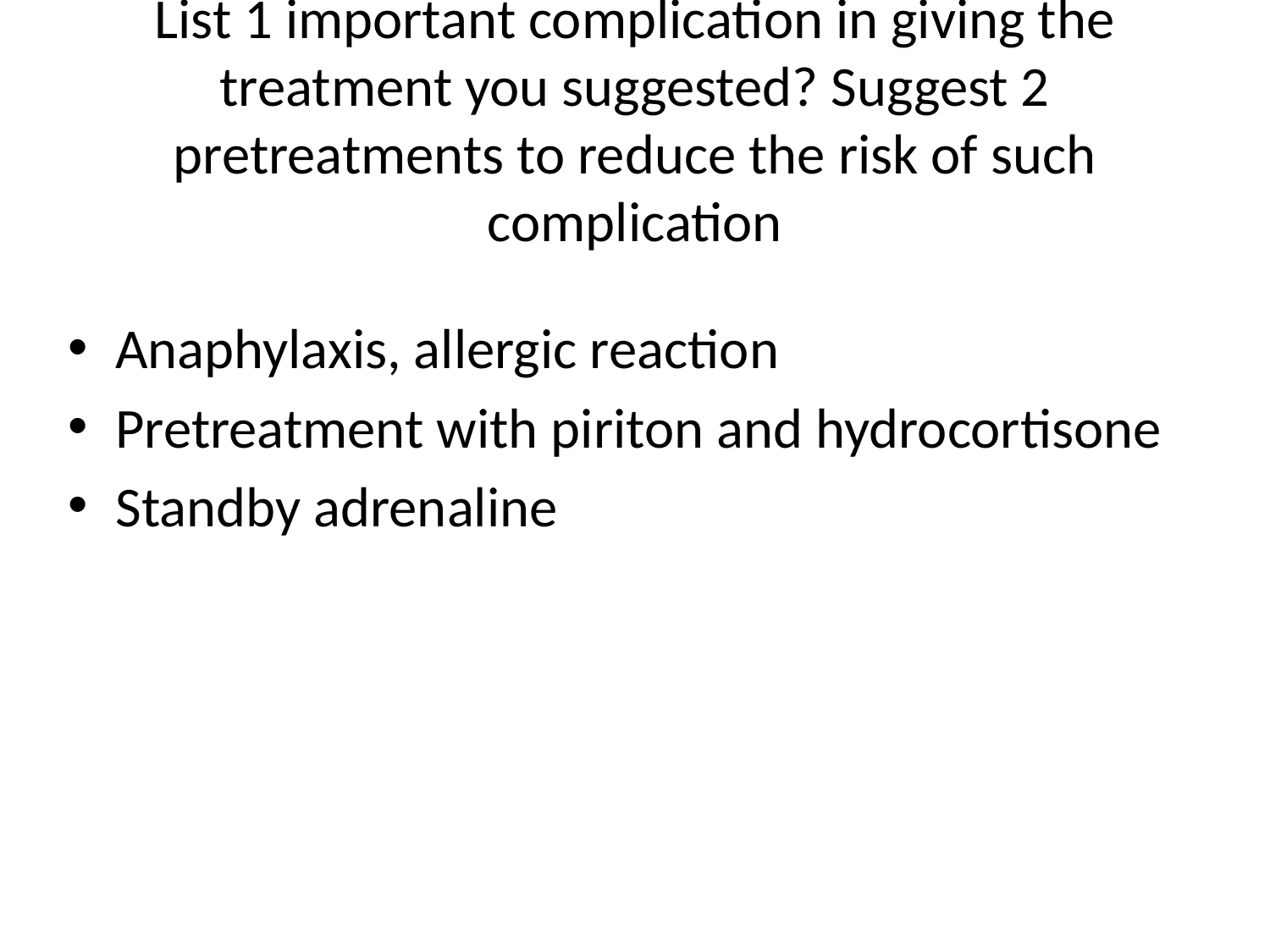

# List 1 important complication in giving the treatment you suggested? Suggest 2 pretreatments to reduce the risk of such complication
Anaphylaxis, allergic reaction
Pretreatment with piriton and hydrocortisone
Standby adrenaline